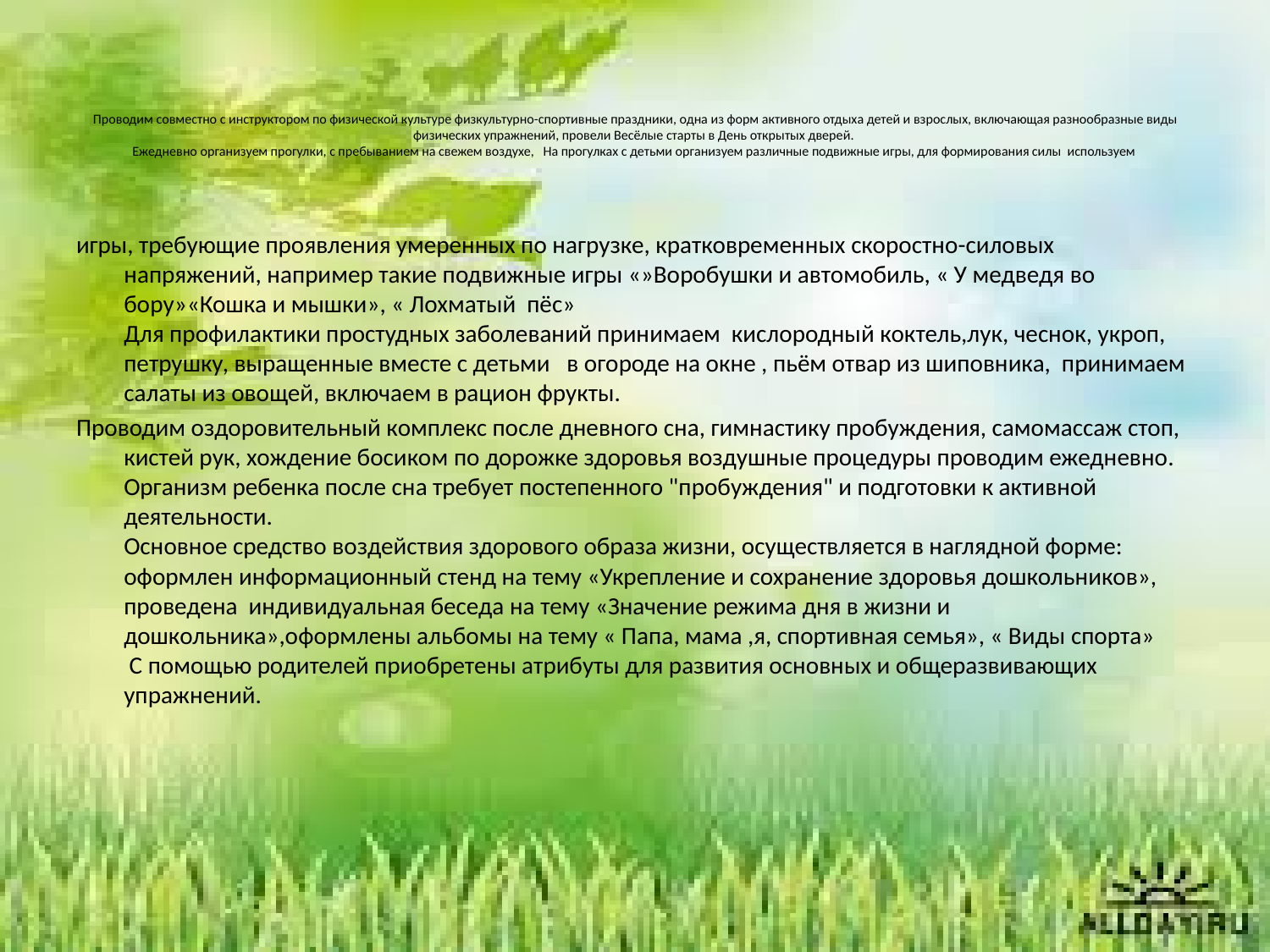

# Проводим совместно с инструктором по физической культуре физкультурно-спортивные праздники, одна из форм активного отдыха детей и взрослых, включающая разнообразные виды физических упражнений, провели Весёлые старты в День открытых дверей. Ежедневно организуем прогулки, с пребыванием на свежем воздухе,   На прогулках с детьми организуем различные подвижные игры, для формирования силы  используем
игры, требующие проявления умеренных по нагрузке, кратковременных скоростно-силовых напряжений, например такие подвижные игры «»Воробушки и автомобиль, « У медведя во бору»«Кошка и мышки», « Лохматый  пёс»
Для профилактики простудных заболеваний принимаем  кислородный коктель,лук, чеснок, укроп, петрушку, выращенные вместе с детьми   в огороде на окне , пьём отвар из шиповника,  принимаем салаты из овощей, включаем в рацион фрукты.
Проводим оздоровительный комплекс после дневного сна, гимнастику пробуждения, самомассаж стоп, кистей рук, хождение босиком по дорожке здоровья воздушные процедуры проводим ежедневно. Организм ребенка после сна требует постепенного "пробуждения" и подготовки к активной деятельности.
Основное средство воздействия здорового образа жизни, осуществляется в наглядной форме: оформлен информационный стенд на тему «Укрепление и сохранение здоровья дошкольников», проведена  индивидуальная беседа на тему «Значение режима дня в жизни и дошкольника»,оформлены альбомы на тему « Папа, мама ,я, спортивная семья», « Виды спорта»
 С помощью родителей приобретены атрибуты для развития основных и общеразвивающих упражнений.